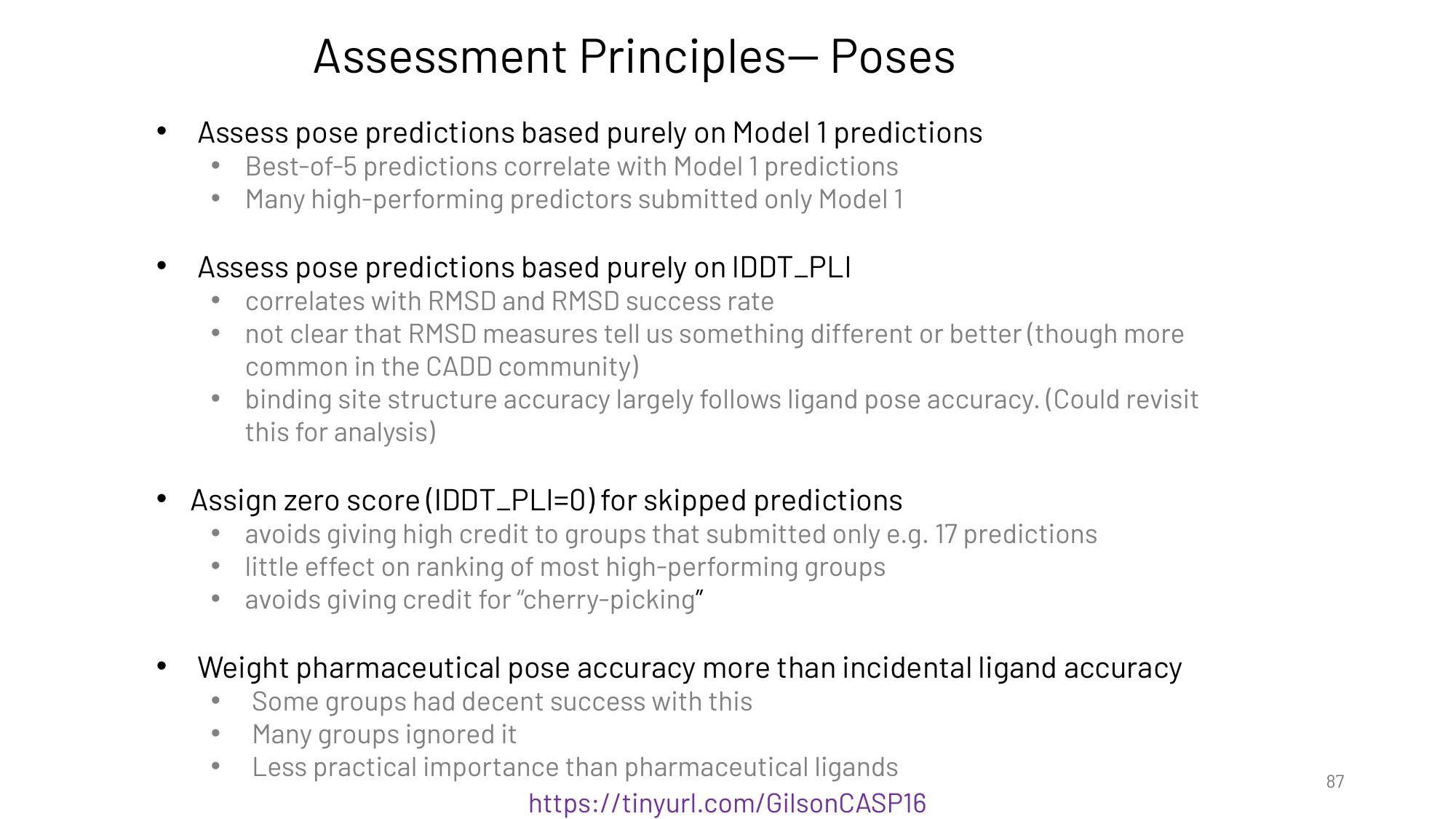

Assessment Principles-- Poses
Assess pose predictions based purely on Model 1 predictions
Best-of-5 predictions correlate with Model 1 predictions
Many high-performing predictors submitted only Model 1

Assess pose predictions based purely on lDDT_PLI
correlates with RMSD and RMSD success rate
not clear that RMSD measures tell us something different or better (though more common in the CADD community)
binding site structure accuracy largely follows ligand pose accuracy. (Could revisit this for analysis)

Assign zero score (lDDT_PLI=0) for skipped predictions
avoids giving high credit to groups that submitted only e.g. 17 predictions
little effect on ranking of most high-performing groups
avoids giving credit for “cherry-picking”

Weight pharmaceutical pose accuracy more than incidental ligand accuracy
Some groups had decent success with this
Many groups ignored it
Less practical importance than pharmaceutical ligands

87